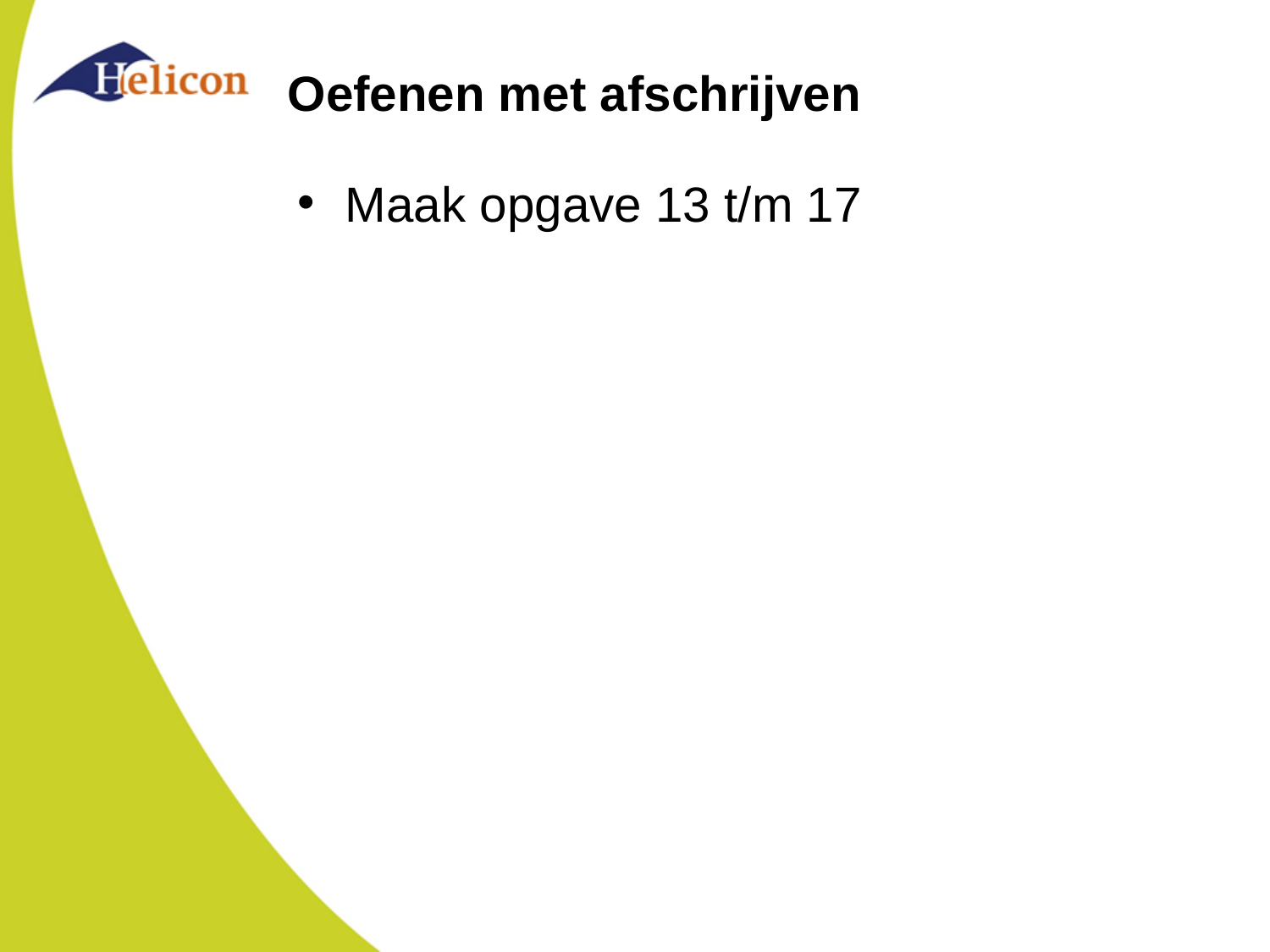

# Oefenen met afschrijven
Maak opgave 13 t/m 17